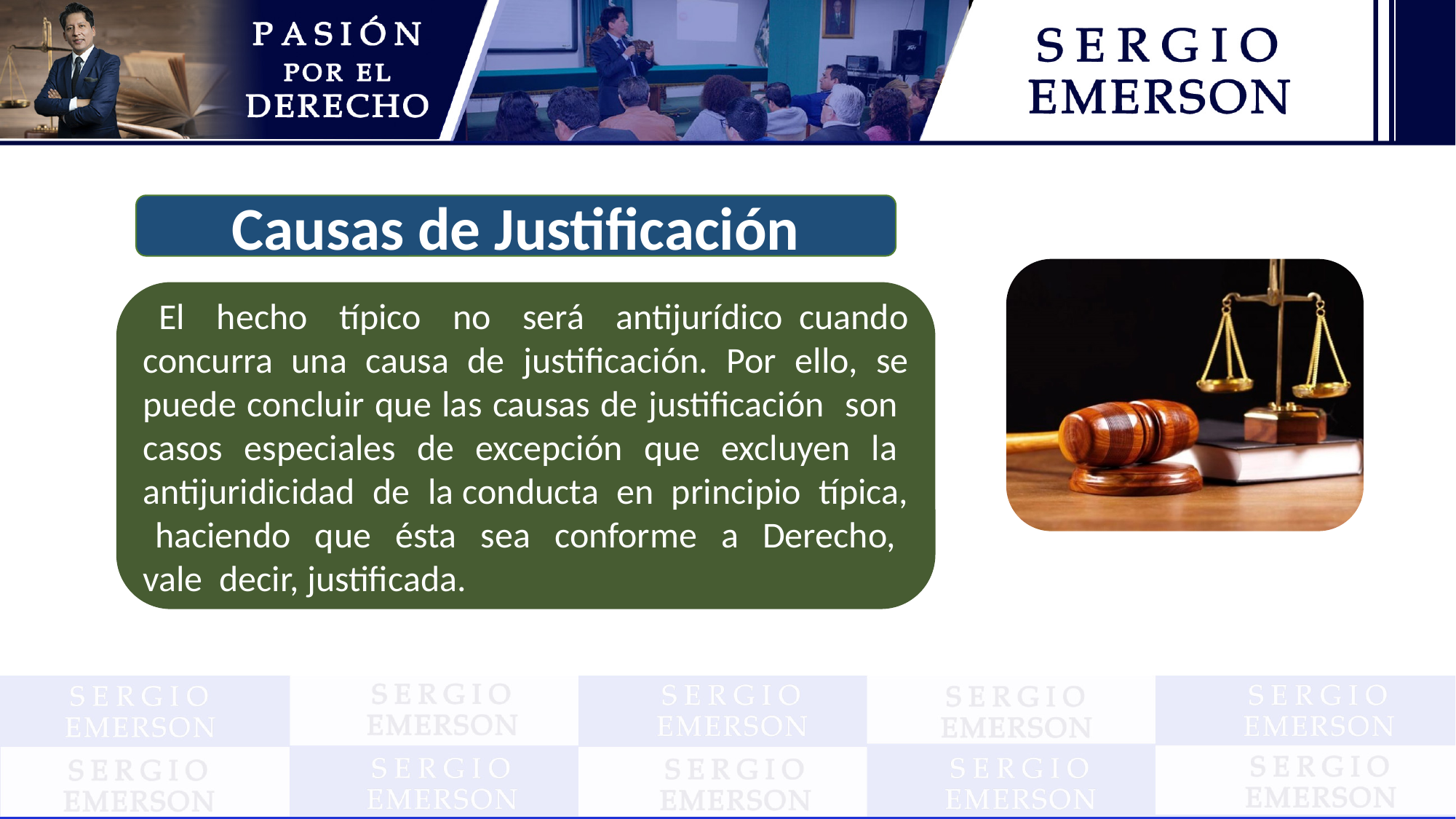

Causas de Justificación

 El  hecho  típico  no  será  antijurídico cuando concurra una causa de justificación. Por ello, se puede concluir que las causas de justificación  son  casos  especiales  de  excepción  que  excluyen  la  antijuridicidad  de  la conducta  en  principio  típica,  haciendo  que  ésta  sea  conforme  a  Derecho,  vale  decir, justificada.